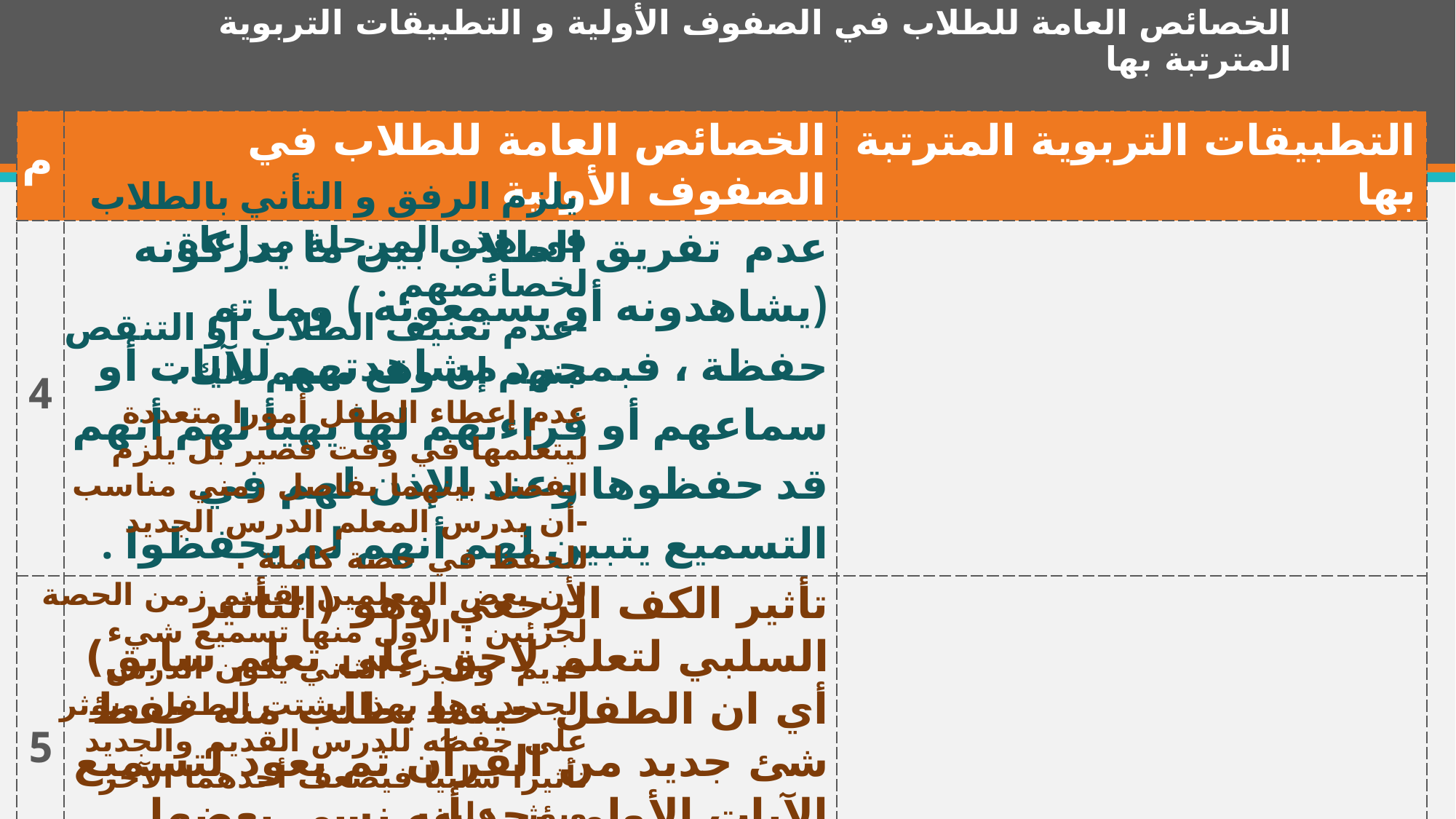

# الخصائص العامة للطلاب في الصفوف الأولية و التطبيقات التربوية المترتبة بها
| م | الخصائص العامة للطلاب في الصفوف الأولية | التطبيقات التربوية المترتبة بها |
| --- | --- | --- |
| 4 | عدم تفريق الطلاب بين ما يدركونه (يشاهدونه أو يسمعونه ) وما تم حفظة ، فبمجرد مشاهدتهم للآيات أو سماعهم أو قراءتهم لها يهيأ لهم أنهم قد حفظوها وعند الإذن لهم في التسميع يتبين لهم أنهم لم يحفظوا . |  |
| 5 | تأثير الكف الرجعي وهو (التأثير السلبي لتعلم لاحق على تعلم سابق) أي ان الطفل حينما يطلب منه حفظ شئ جديد من القرآن ثم يعود لتسميع الآيات الأولى يجد أنه نسي بعضها |  |
 يلزم الرفق و التأني بالطلاب في هذه المرحلة مراعاة لخصائصهم .
-عدم تعنيف الطلاب أو التنقص منهم إن وقع منهم ذلك .
عدم إعطاء الطفل أمورا متعددة ليتعلمها في وقت قصير بل يلزم الفصل بينهما بفاصل زمني مناسب
-أن يدرس المعلم الدرس الجديد للحفظ في حصة كاملة .
لأن بعض المعلمين يقسم زمن الحصة لجزئين : الأول منها تسميع شيء قديم  والجزء الثاني يكون الدرس الجديد وهو بهذا يشتت الطفل ويؤثر على حفظه للدرس القديم والجديد تأثيرا سلبيا فيضعف أحدهما الآخر ويؤثر عليه .